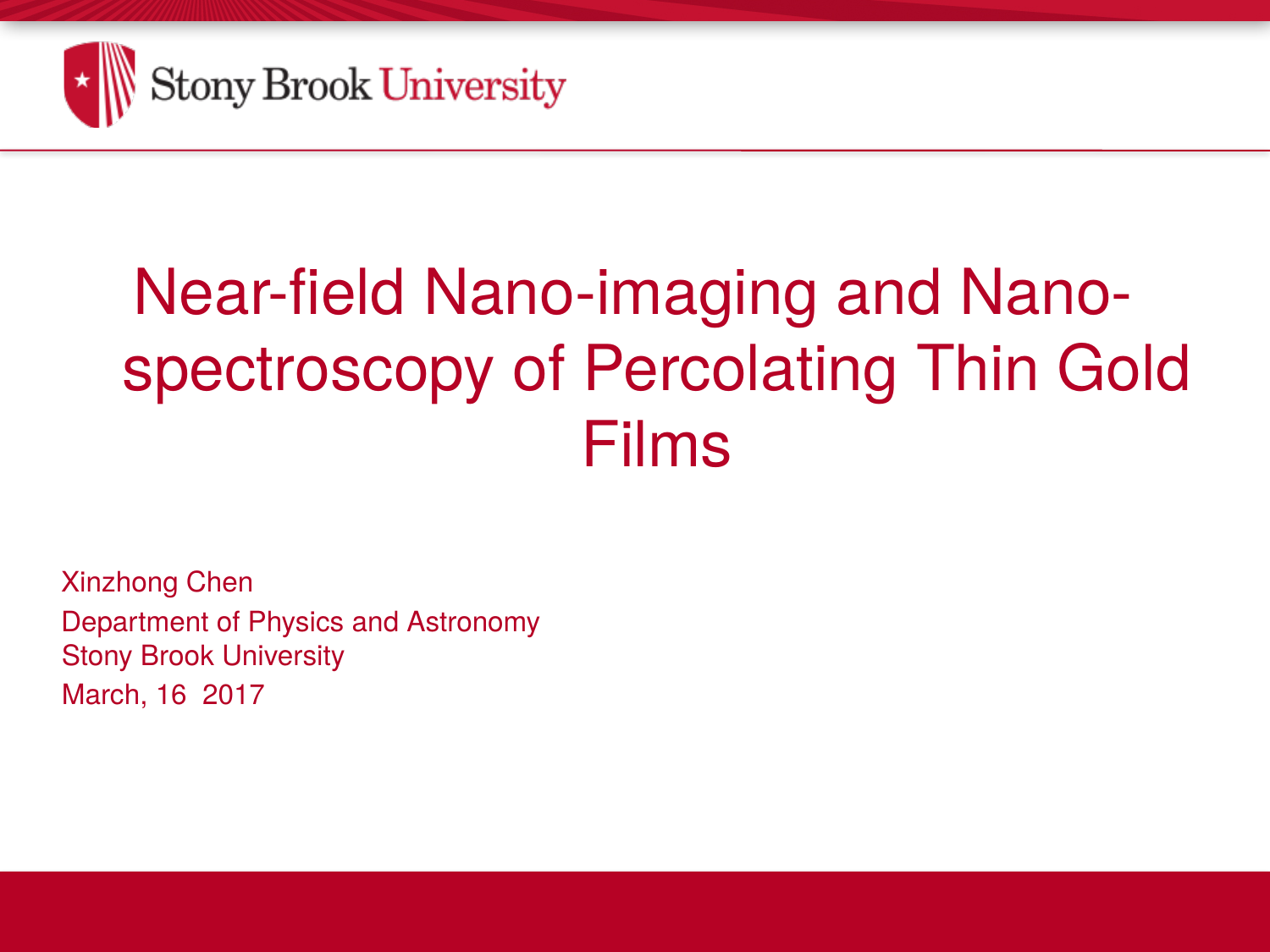

Near-field Nano-imaging and Nano-spectroscopy of Percolating Thin Gold Films

      Xinzhong Chen
      Department of Physics and Astronomy
Stony Brook University
	March, 16  2017